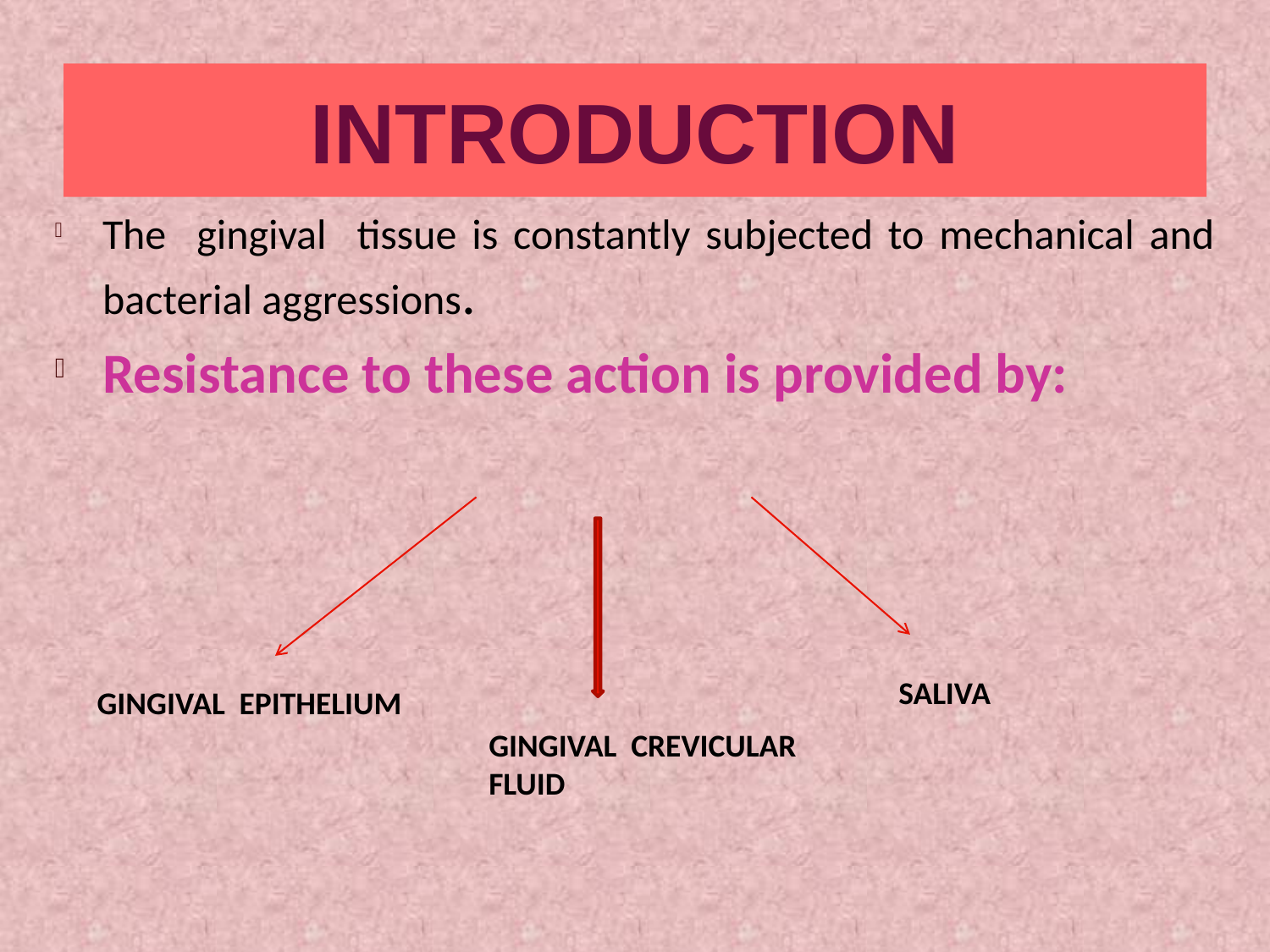

# INTRODUCTION
The  gingival  tissue is constantly subjected to mechanical and bacterial aggressions.
Resistance to these action is provided by:

    SALIVA
GINGIVAL  EPITHELIUM
GINGIVAL  CREVICULAR    FLUID